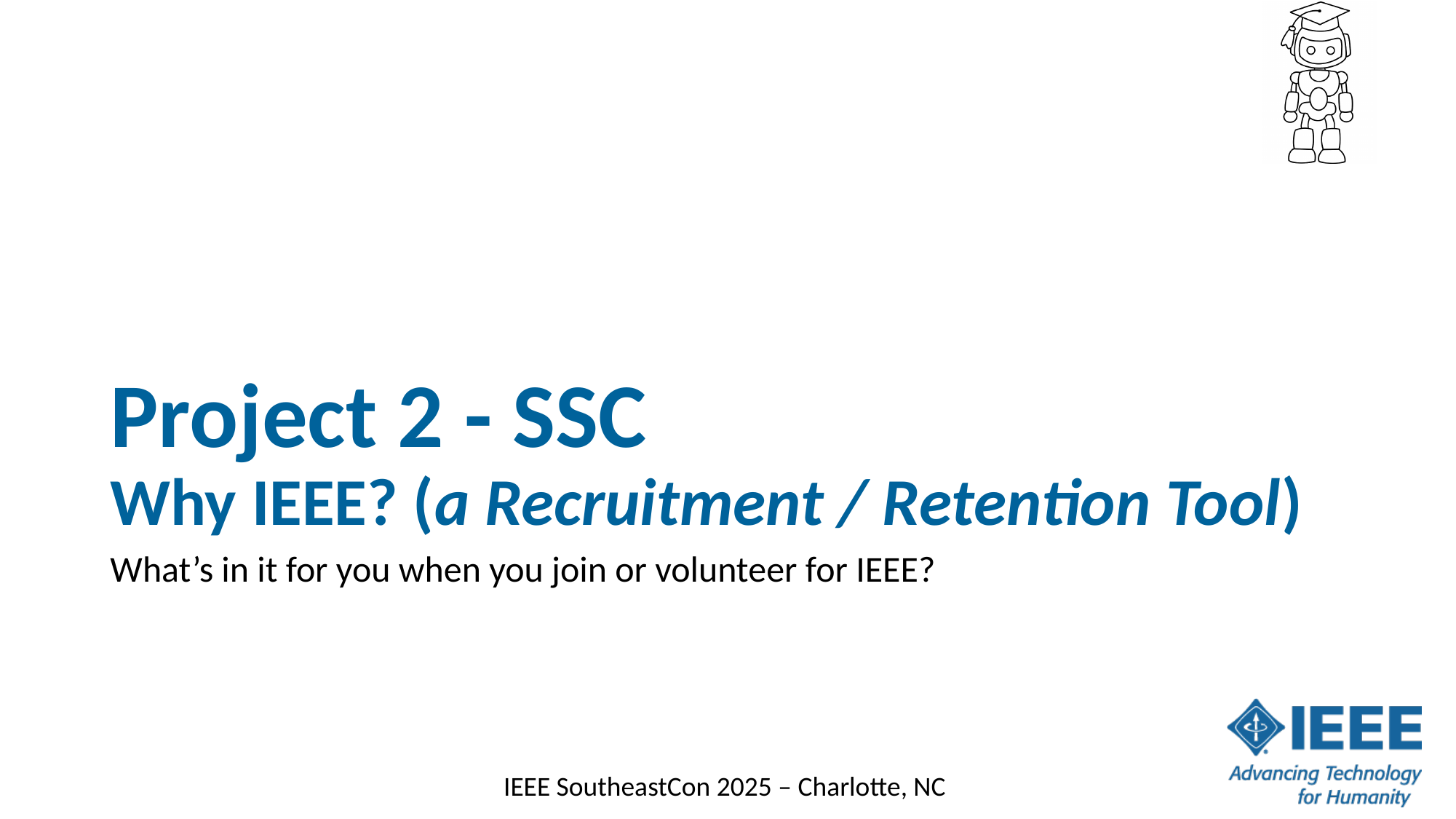

# Project 2 - SSC Why IEEE? (a Recruitment / Retention Tool)
What’s in it for you when you join or volunteer for IEEE?